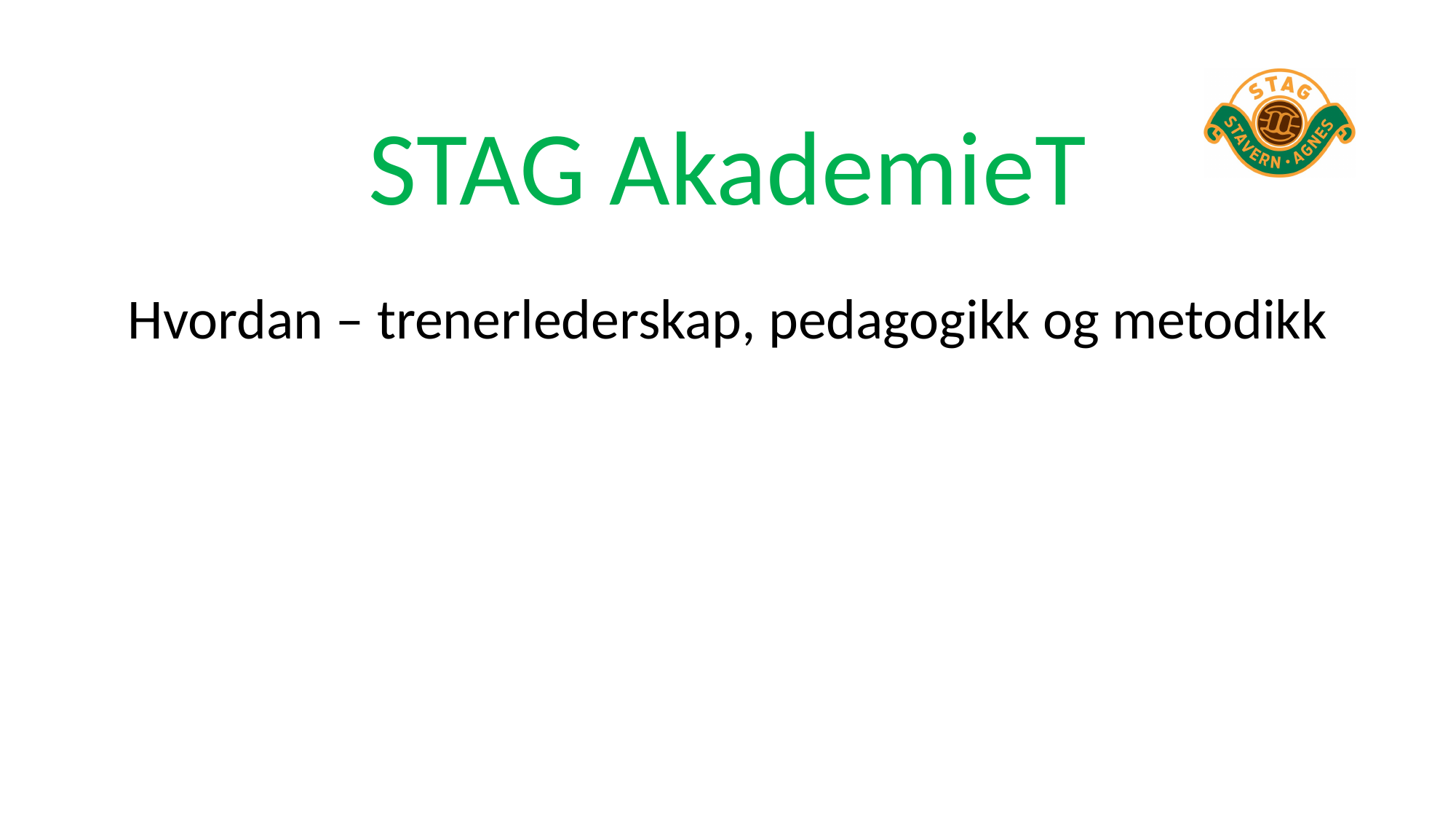

# STAG AkademieT
Hvordan – trenerlederskap, pedagogikk og metodikk